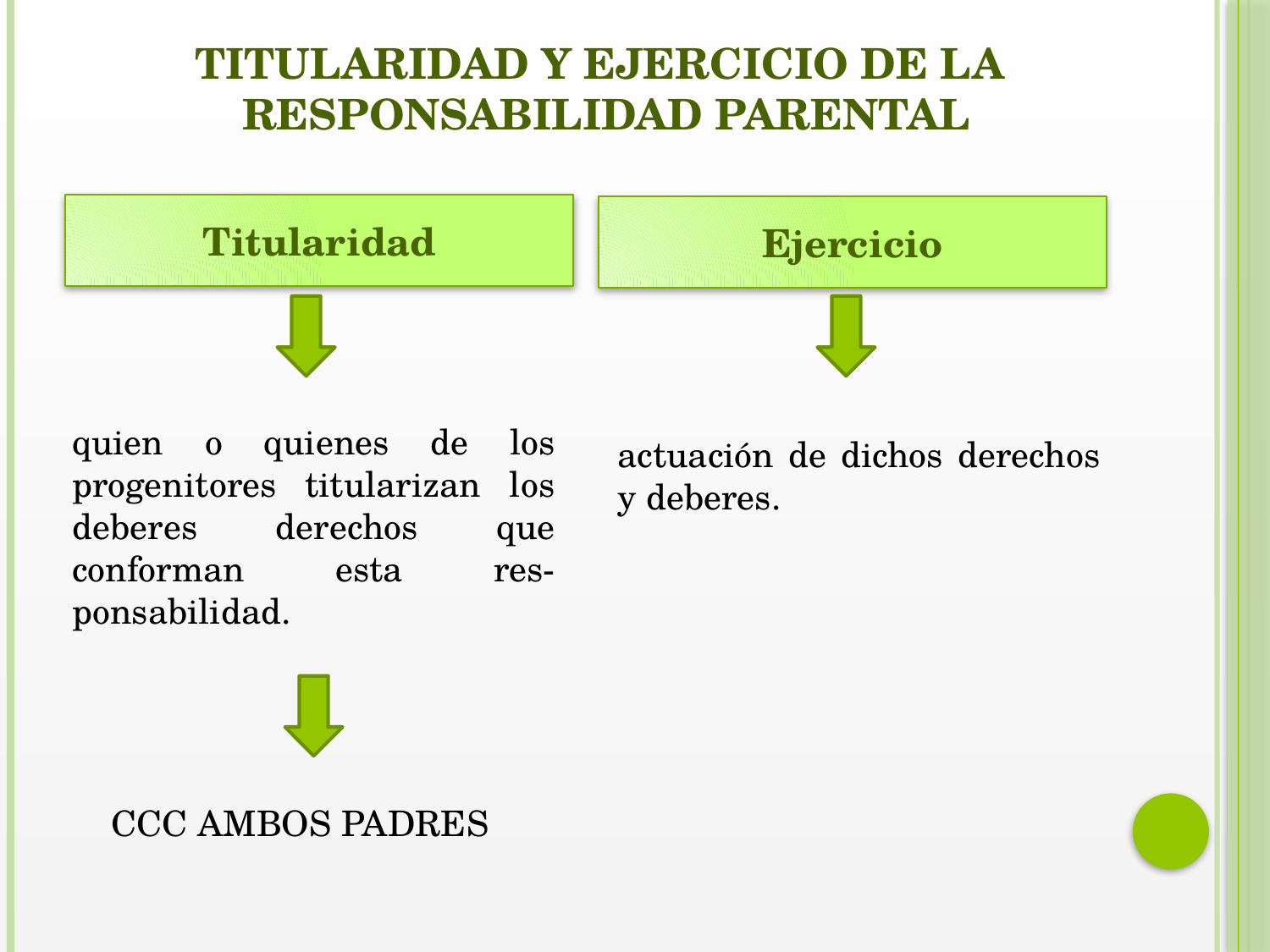

# Titularidad y ejercicio de la responsabilidad parental
Titularidad
Ejercicio

quien o quienes de los progenitores titularizan los deberes derechos que conforman esta res-ponsabilidad.

    CCC AMBOS PADRES
actuación de dichos derechos y deberes.